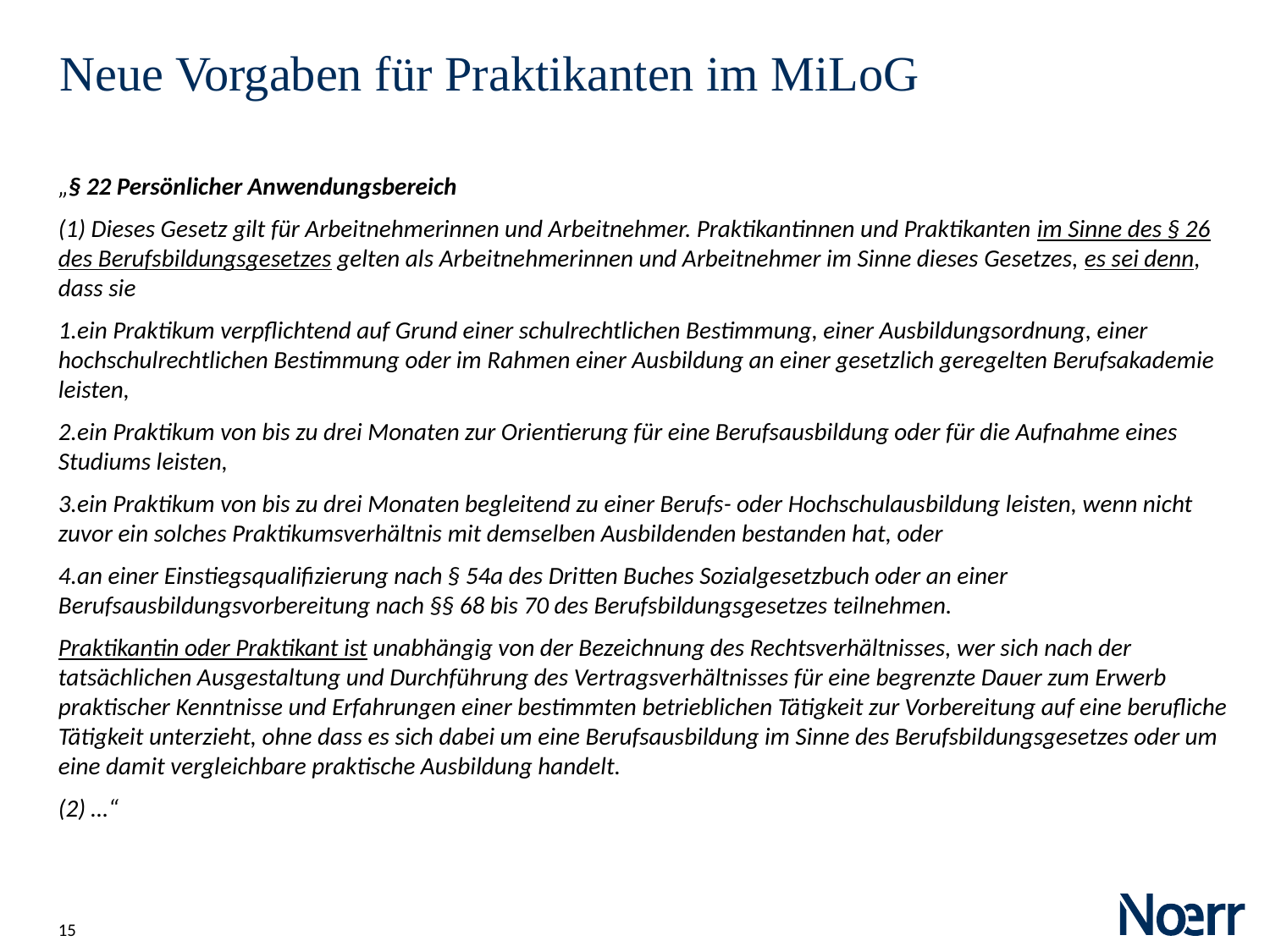

Date
# Neue Vorgaben für Praktikanten im MiLoG
„§ 22 Persönlicher Anwendungsbereich
(1) Dieses Gesetz gilt für Arbeitnehmerinnen und Arbeitnehmer. Praktikantinnen und Praktikanten im Sinne des § 26 des Berufsbildungsgesetzes gelten als Arbeitnehmerinnen und Arbeitnehmer im Sinne dieses Gesetzes, es sei denn, dass sie
1.ein Praktikum verpflichtend auf Grund einer schulrechtlichen Bestimmung, einer Ausbildungsordnung, einer hochschulrechtlichen Bestimmung oder im Rahmen einer Ausbildung an einer gesetzlich geregelten Berufsakademie leisten,
2.ein Praktikum von bis zu drei Monaten zur Orientierung für eine Berufsausbildung oder für die Aufnahme eines Studiums leisten,
3.ein Praktikum von bis zu drei Monaten begleitend zu einer Berufs- oder Hochschulausbildung leisten, wenn nicht zuvor ein solches Praktikumsverhältnis mit demselben Ausbildenden bestanden hat, oder
4.an einer Einstiegsqualifizierung nach § 54a des Dritten Buches Sozialgesetzbuch oder an einer Berufsausbildungsvorbereitung nach §§ 68 bis 70 des Berufsbildungsgesetzes teilnehmen.
Praktikantin oder Praktikant ist unabhängig von der Bezeichnung des Rechtsverhältnisses, wer sich nach der tatsächlichen Ausgestaltung und Durchführung des Vertragsverhältnisses für eine begrenzte Dauer zum Erwerb praktischer Kenntnisse und Erfahrungen einer bestimmten betrieblichen Tätigkeit zur Vorbereitung auf eine berufliche Tätigkeit unterzieht, ohne dass es sich dabei um eine Berufsausbildung im Sinne des Berufsbildungsgesetzes oder um eine damit vergleichbare praktische Ausbildung handelt.
(2) …“